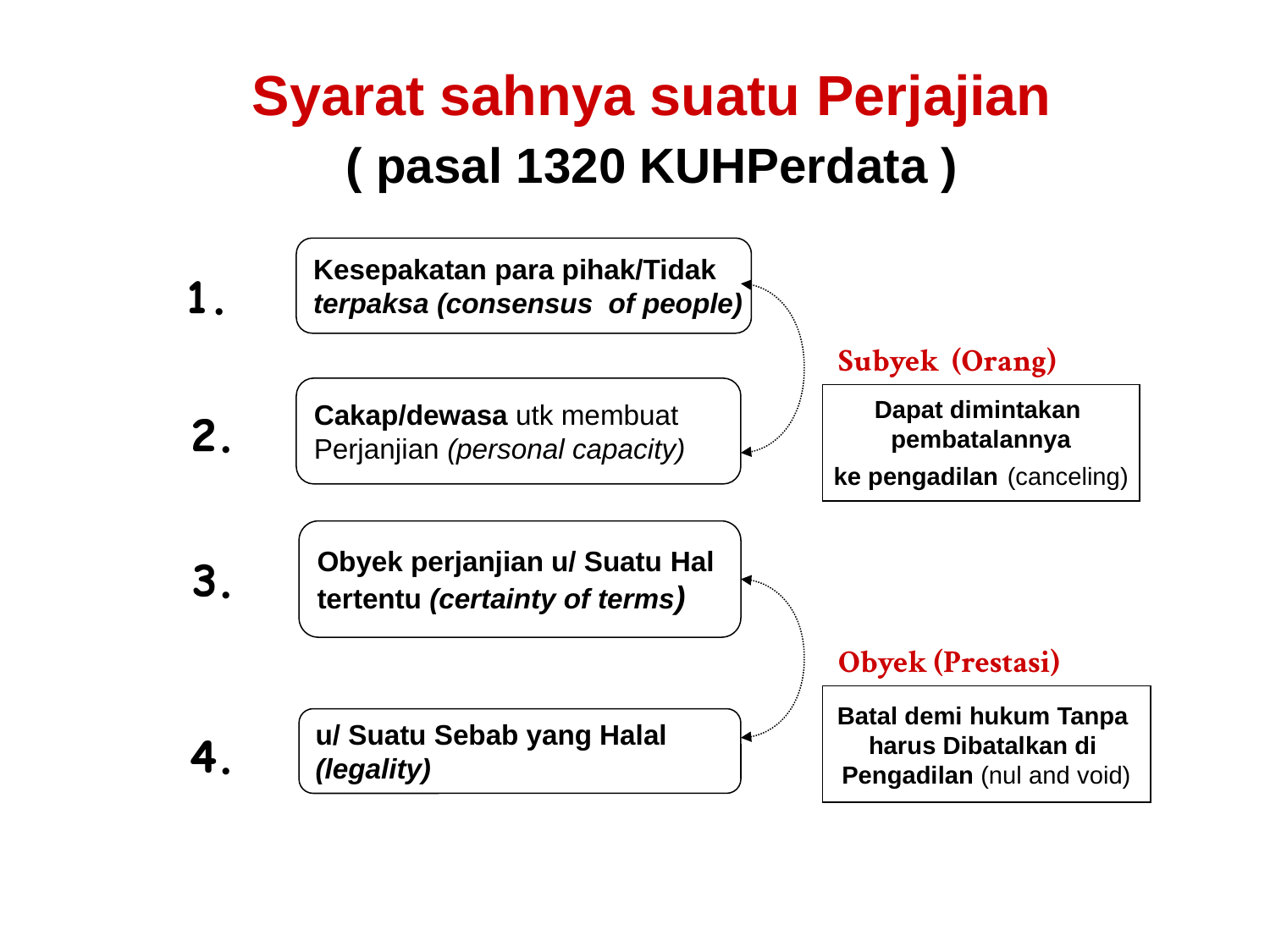

Syarat sahnya suatu Perjajian
          ( pasal 1320 KUHPerdata )
Kesepakatan para pihak/Tidak
terpaksa (consensus  of people)
1.

Subyek  (Orang)
Cakap/dewasa utk membuat
Perjanjian (personal capacity)
Dapat dimintakan
pembatalannya
ke pengadilan (canceling)
2.
Obyek perjanjian u/ Suatu Hal
tertentu (certainty of terms)
3.

Obyek (Prestasi)
Batal demi hukum Tanpa
harus Dibatalkan di
Pengadilan (nul and void)
u/ Suatu Sebab yang Halal
(legality)
4.